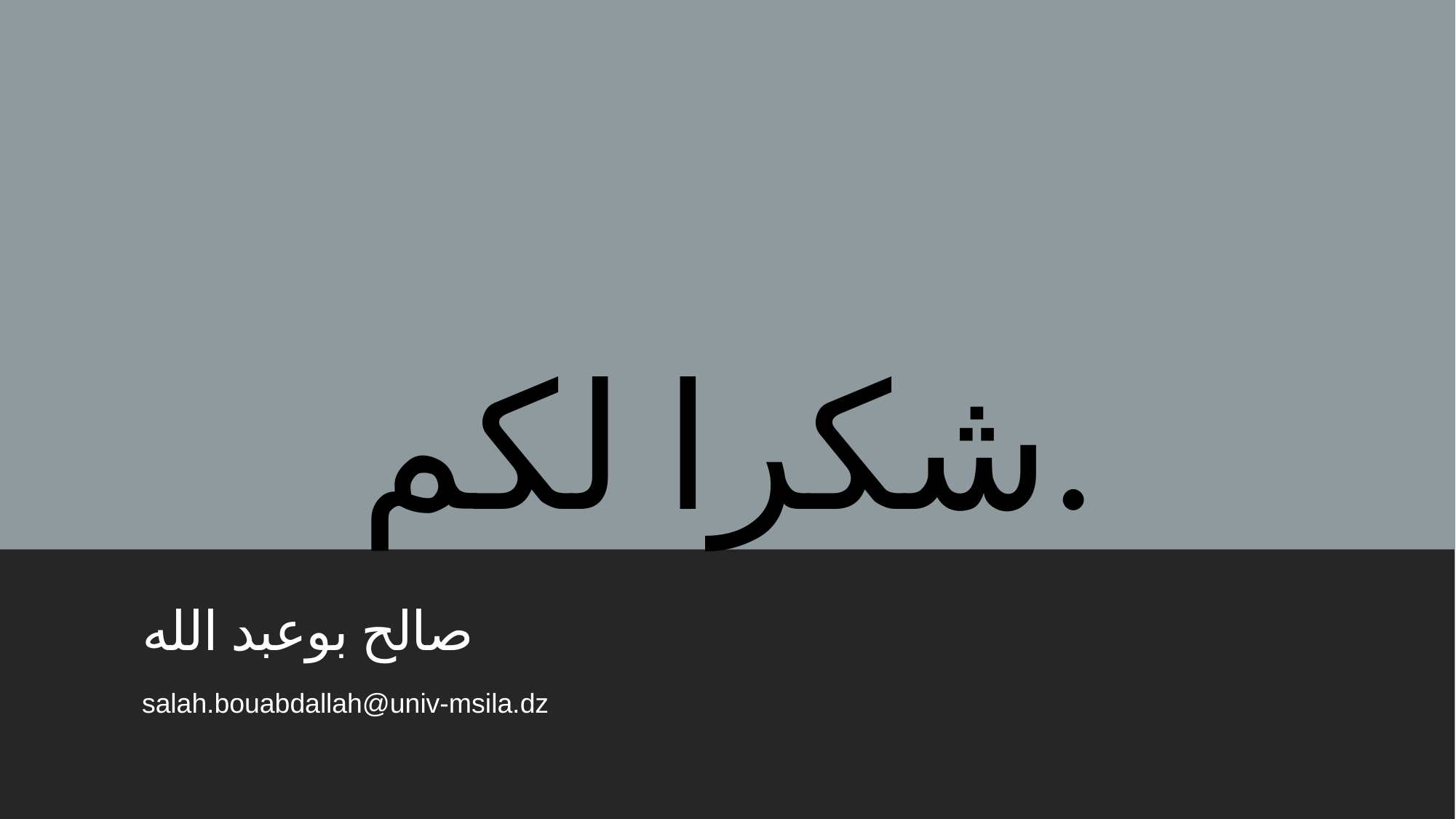

شكرا لكم.
# صالح بوعبد الله
salah.bouabdallah@univ-msila.dz